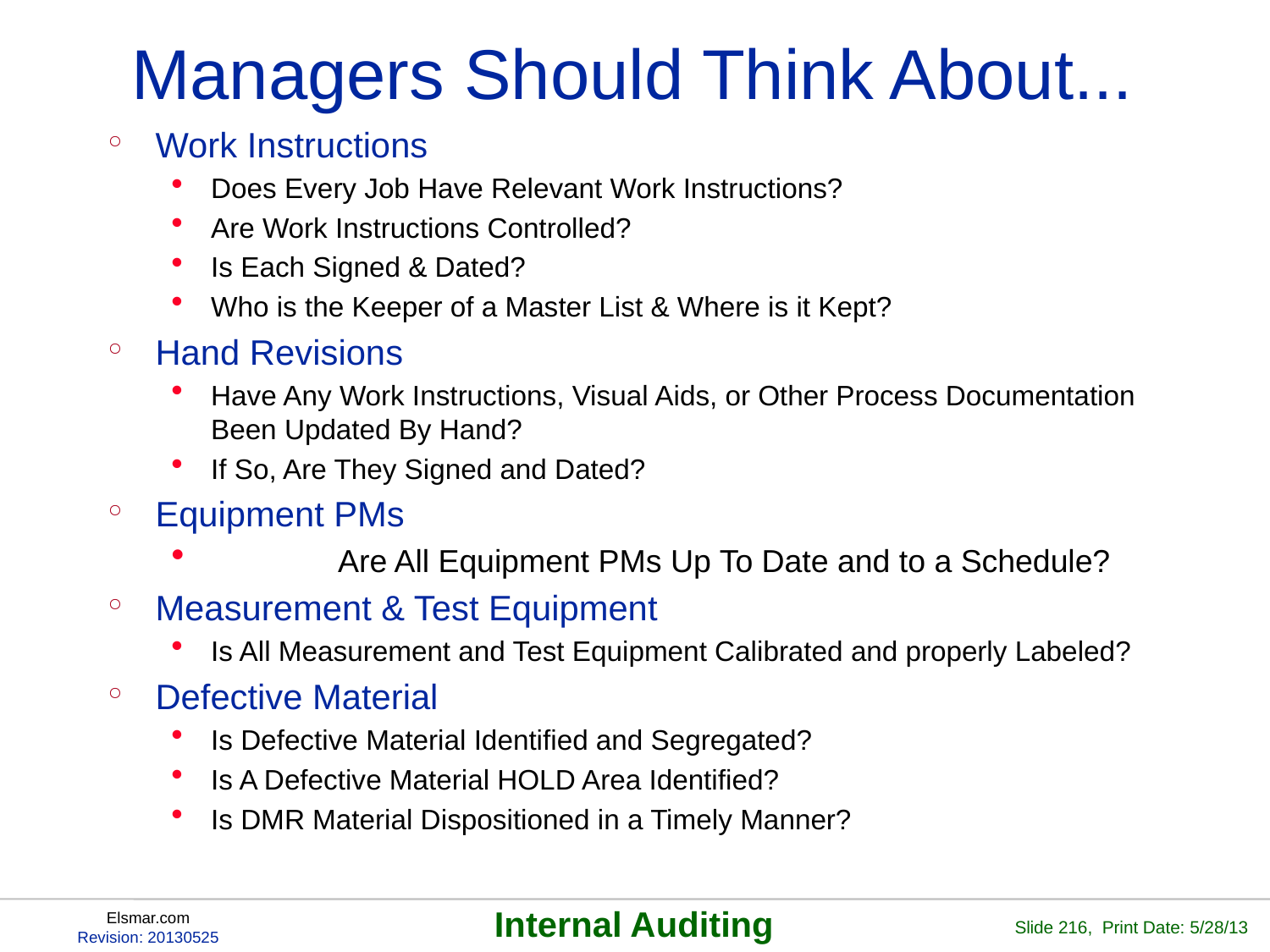

# Managers Should Think About...
Work Instructions
Does Every Job Have Relevant Work Instructions?
Are Work Instructions Controlled?
Is Each Signed & Dated?
Who is the Keeper of a Master List & Where is it Kept?
Hand Revisions
Have Any Work Instructions, Visual Aids, or Other Process Documentation Been Updated By Hand?
If So, Are They Signed and Dated?
Equipment PMs
	Are All Equipment PMs Up To Date and to a Schedule?
Measurement & Test Equipment
Is All Measurement and Test Equipment Calibrated and properly Labeled?
Defective Material
Is Defective Material Identified and Segregated?
Is A Defective Material HOLD Area Identified?
Is DMR Material Dispositioned in a Timely Manner?